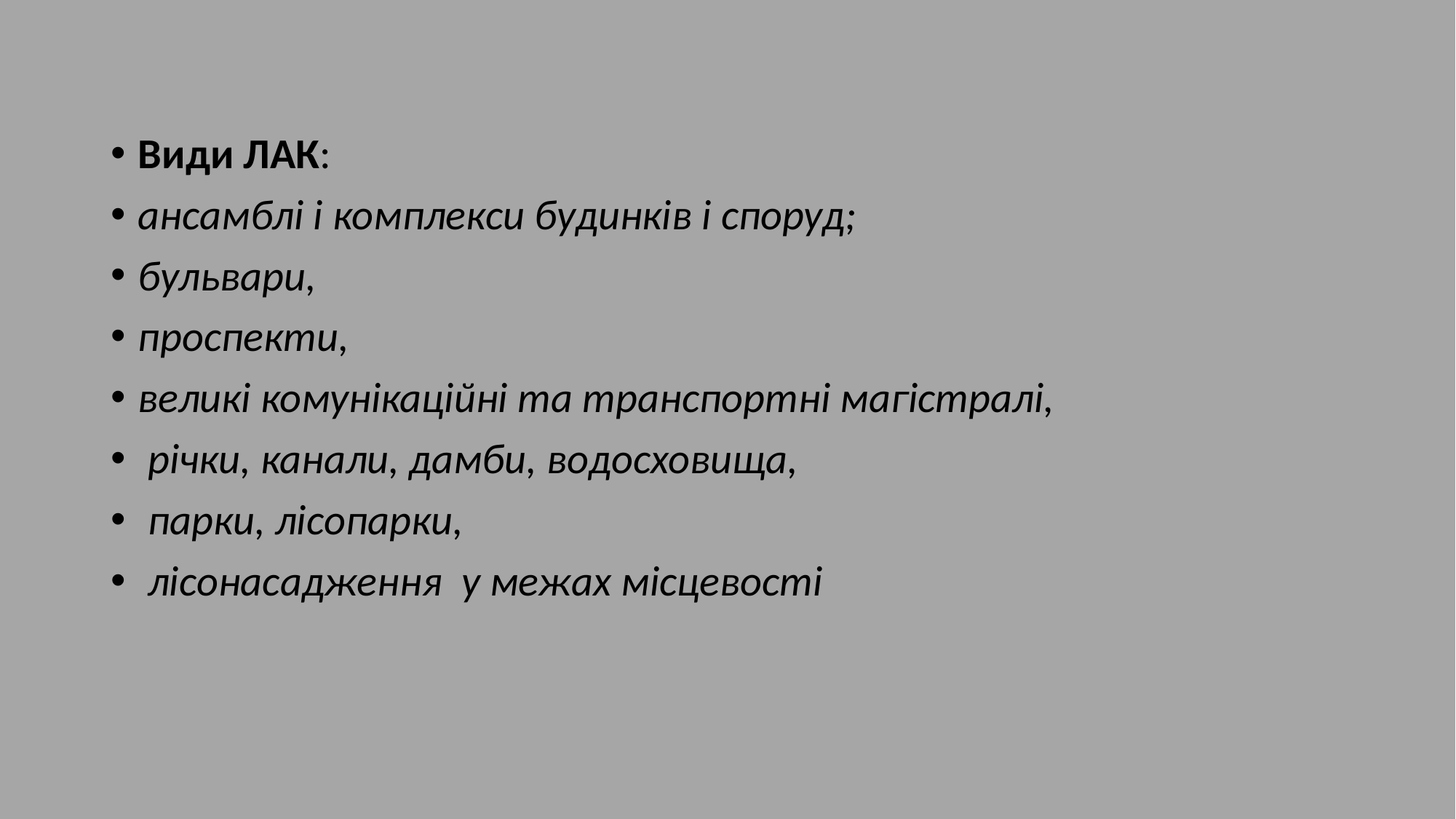

Види ЛАК:
ансамблі і комплекси будинків і споруд;
бульвари,
проспекти,
великі комунікаційні та транспортні магістралі,
 річки, канали, дамби, водосховища,
 парки, лісопарки,
 лісонасадження  у межах місцевості